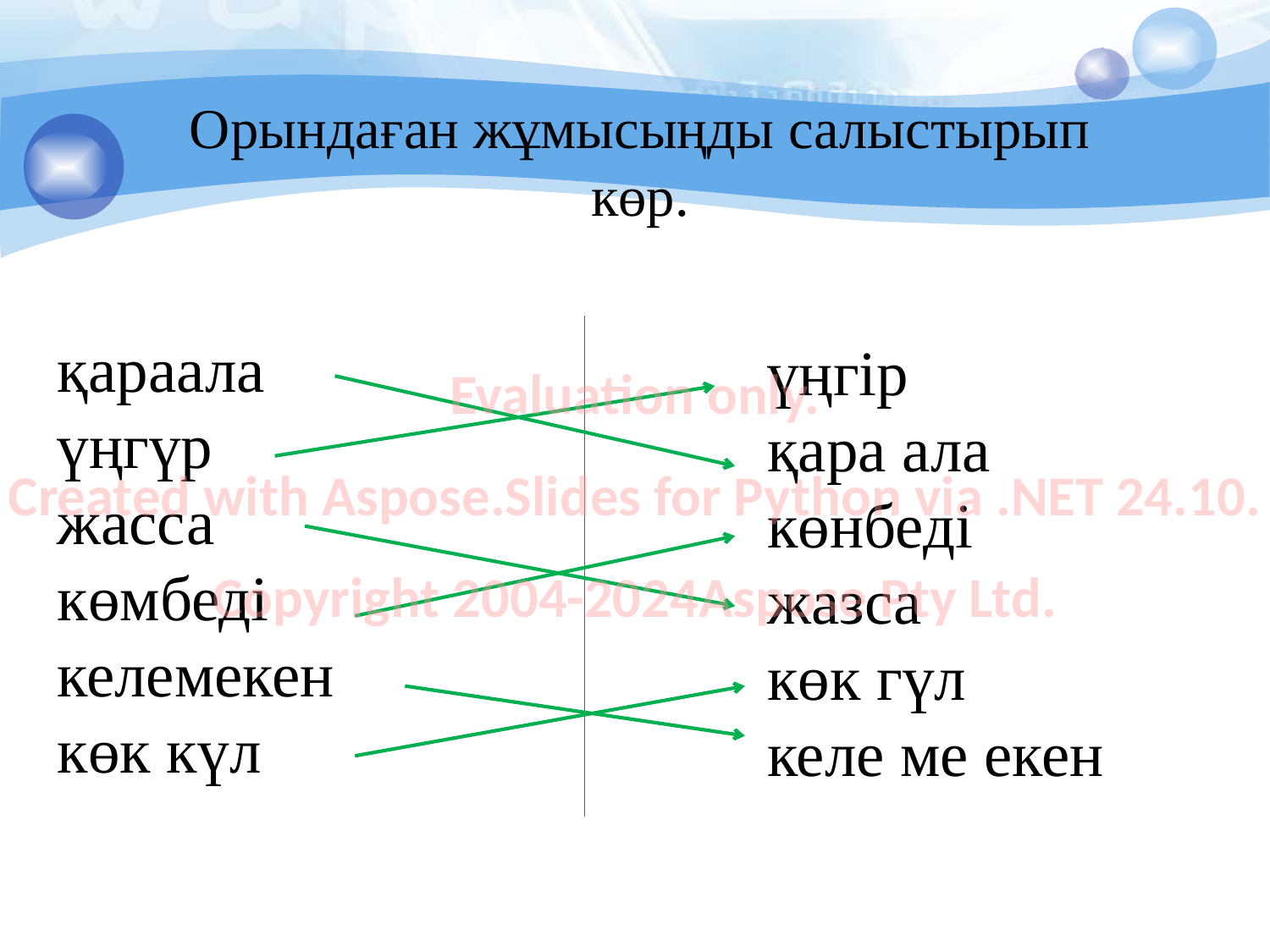

# Орындаған жұмысыңды салыстырып көр.

үңгір
қара ала
көнбеді
жазса
көк гүл
келе ме екен

қараала
үңгүр
жасса
көмбеді
келемекен
көк күл
Evaluation only.
Created with Aspose.Slides for Python via .NET 24.10.
Copyright 2004-2024Aspose Pty Ltd.